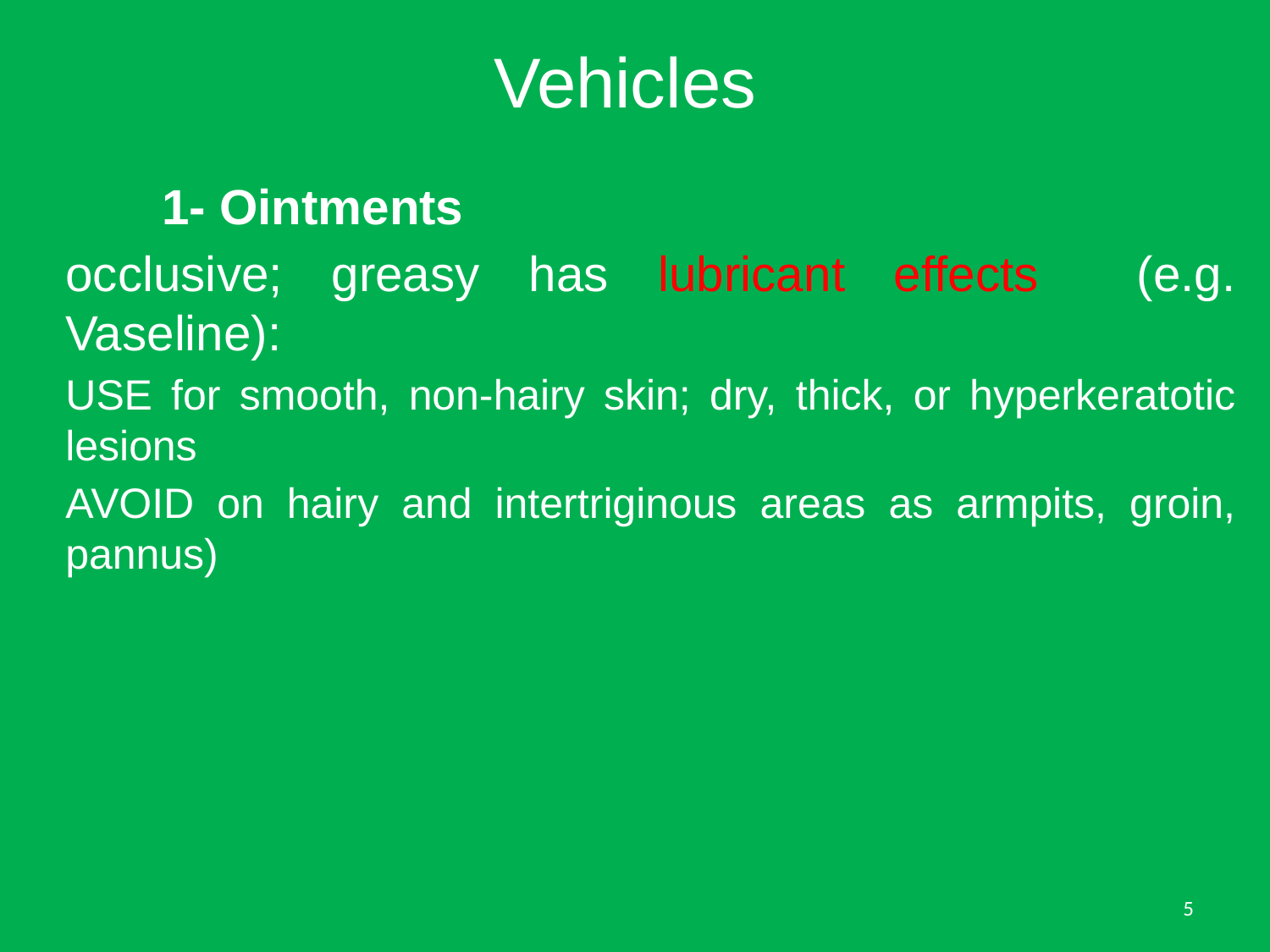

# Vehicles
       1- Ointments
occlusive; greasy has lubricant effects  (e.g. Vaseline):
USE for smooth, non-hairy skin; dry, thick, or hyperkeratotic lesions
AVOID on hairy and intertriginous areas as armpits, groin, pannus)
5